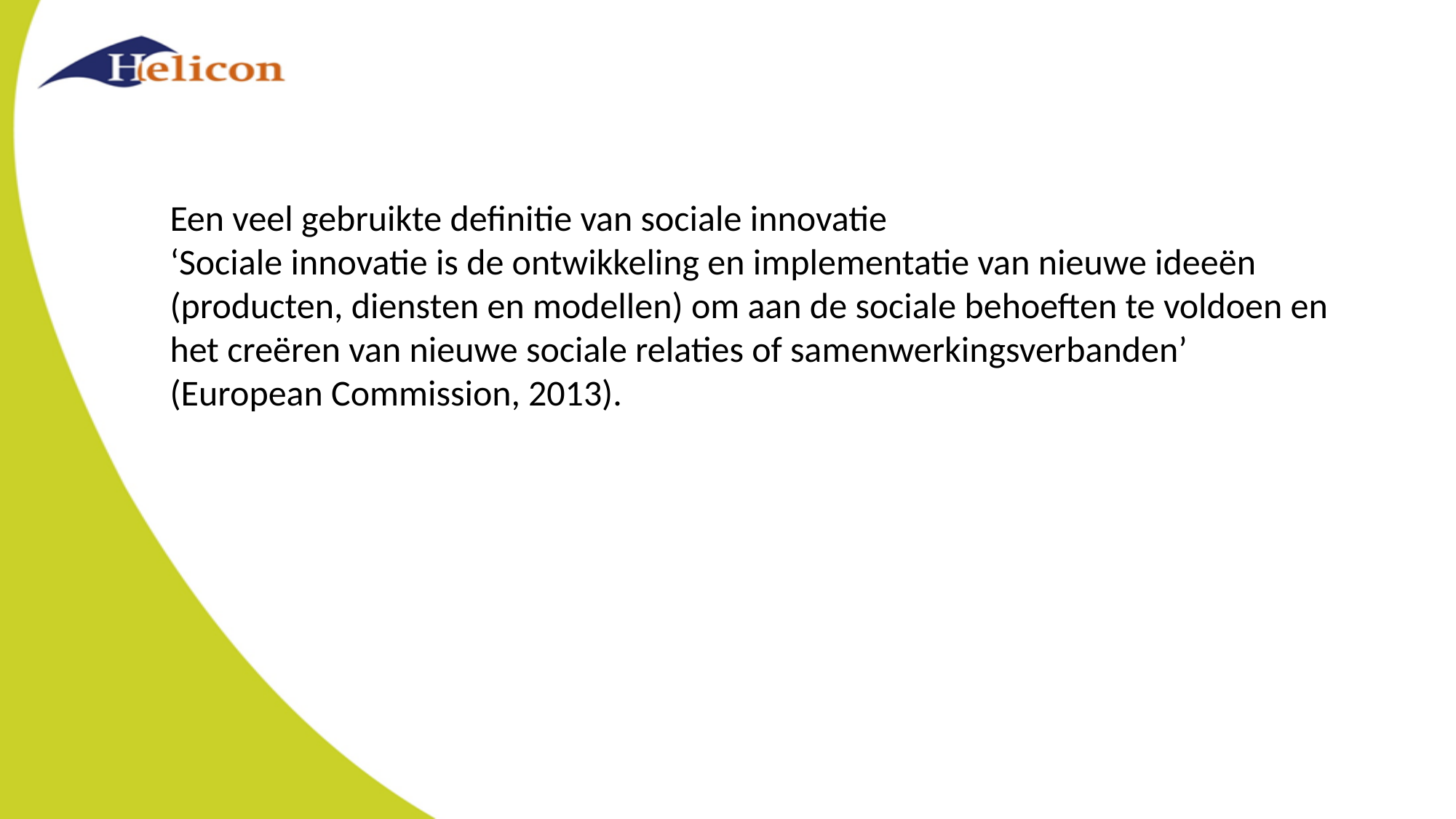

Een veel gebruikte definitie van sociale innovatie
‘Sociale innovatie is de ontwikkeling en implementatie van nieuwe ideeën (producten, diensten en modellen) om aan de sociale behoeften te voldoen en het creëren van nieuwe sociale relaties of samenwerkingsverbanden’ (European Commission, 2013).